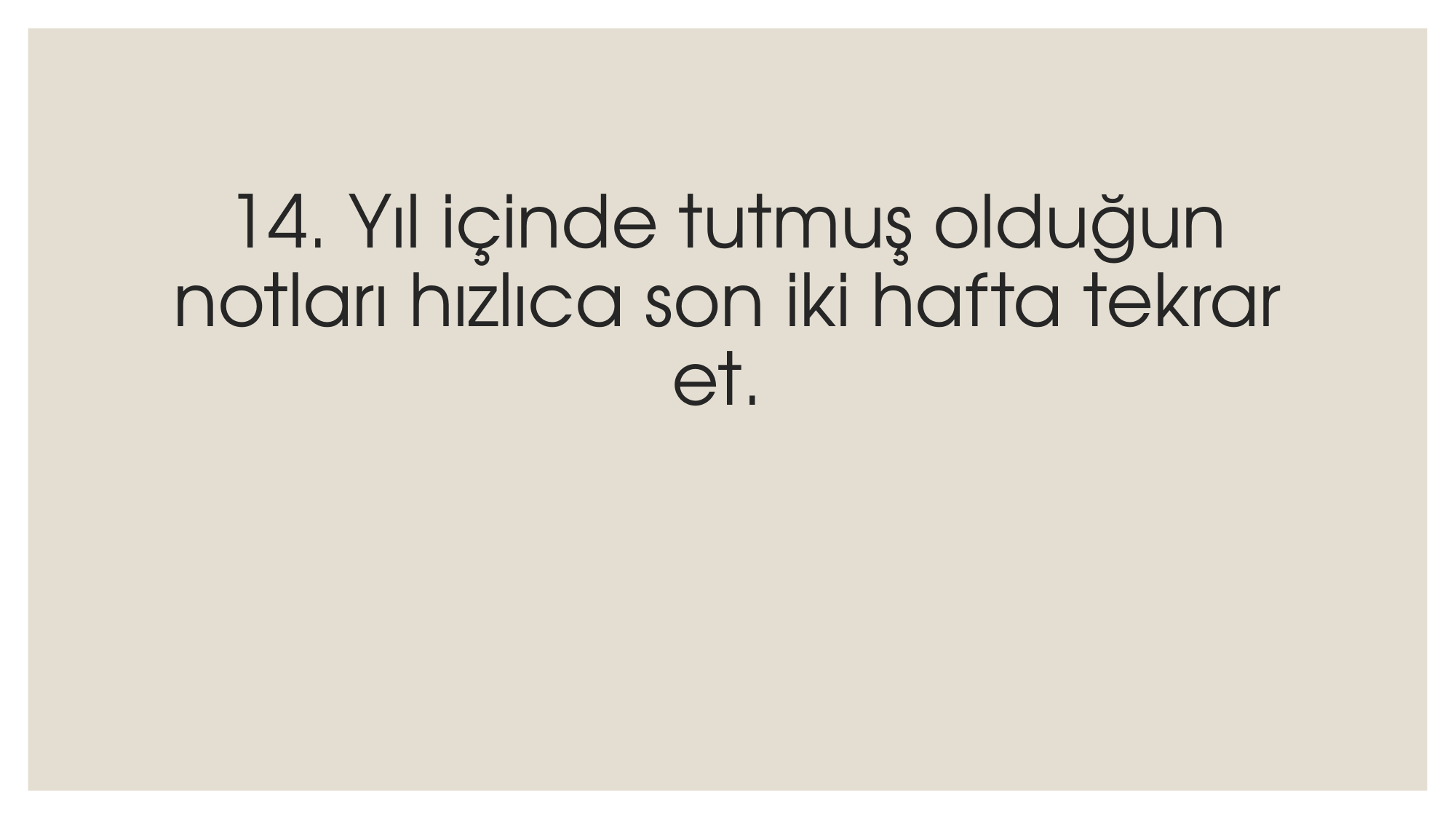

# 14. Yıl içinde tutmuş olduğun notları hızlıca son iki hafta tekrar et.